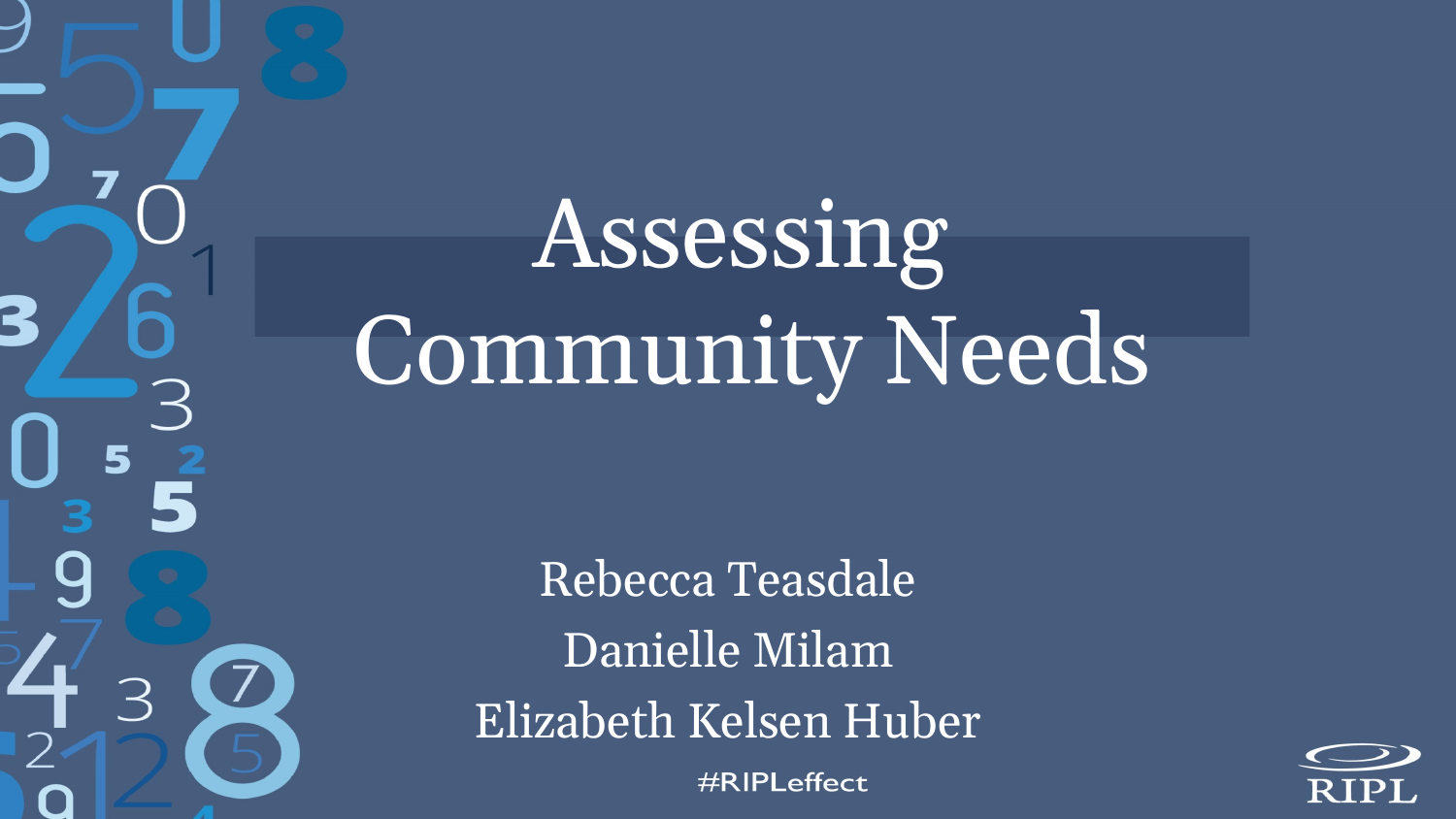

# Assessing Community Needs
Rebecca Teasdale
Danielle Milam
Elizabeth Kelsen Huber